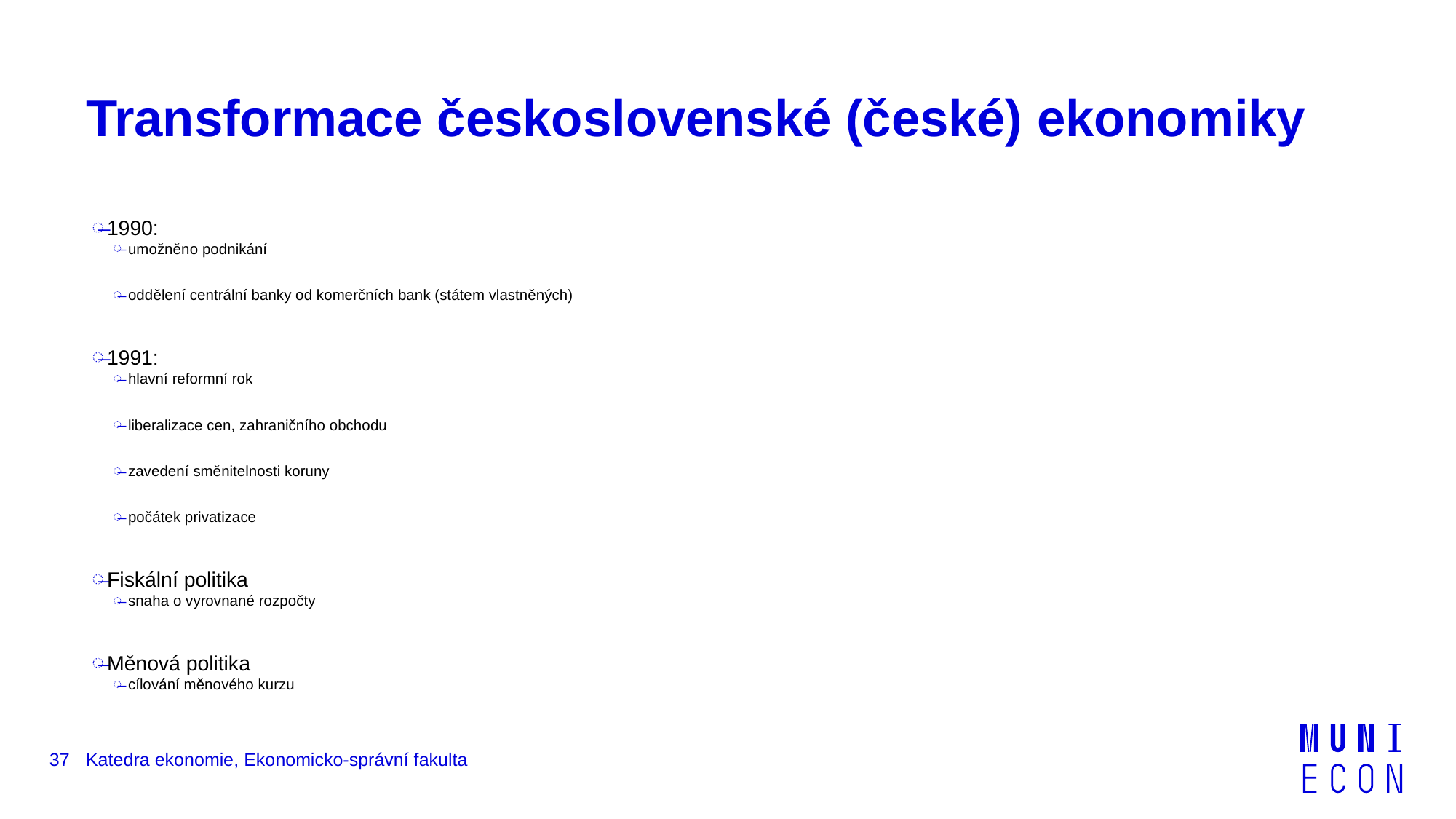

# Transformace československé (české) ekonomiky
1990:
umožněno podnikání

oddělení centrální banky od komerčních bank (státem vlastněných)

1991:
hlavní reformní rok

liberalizace cen, zahraničního obchodu

zavedení směnitelnosti koruny

počátek privatizace

Fiskální politika
snaha o vyrovnané rozpočty

Měnová politika
cílování měnového kurzu

37
Katedra ekonomie, Ekonomicko-správní fakulta